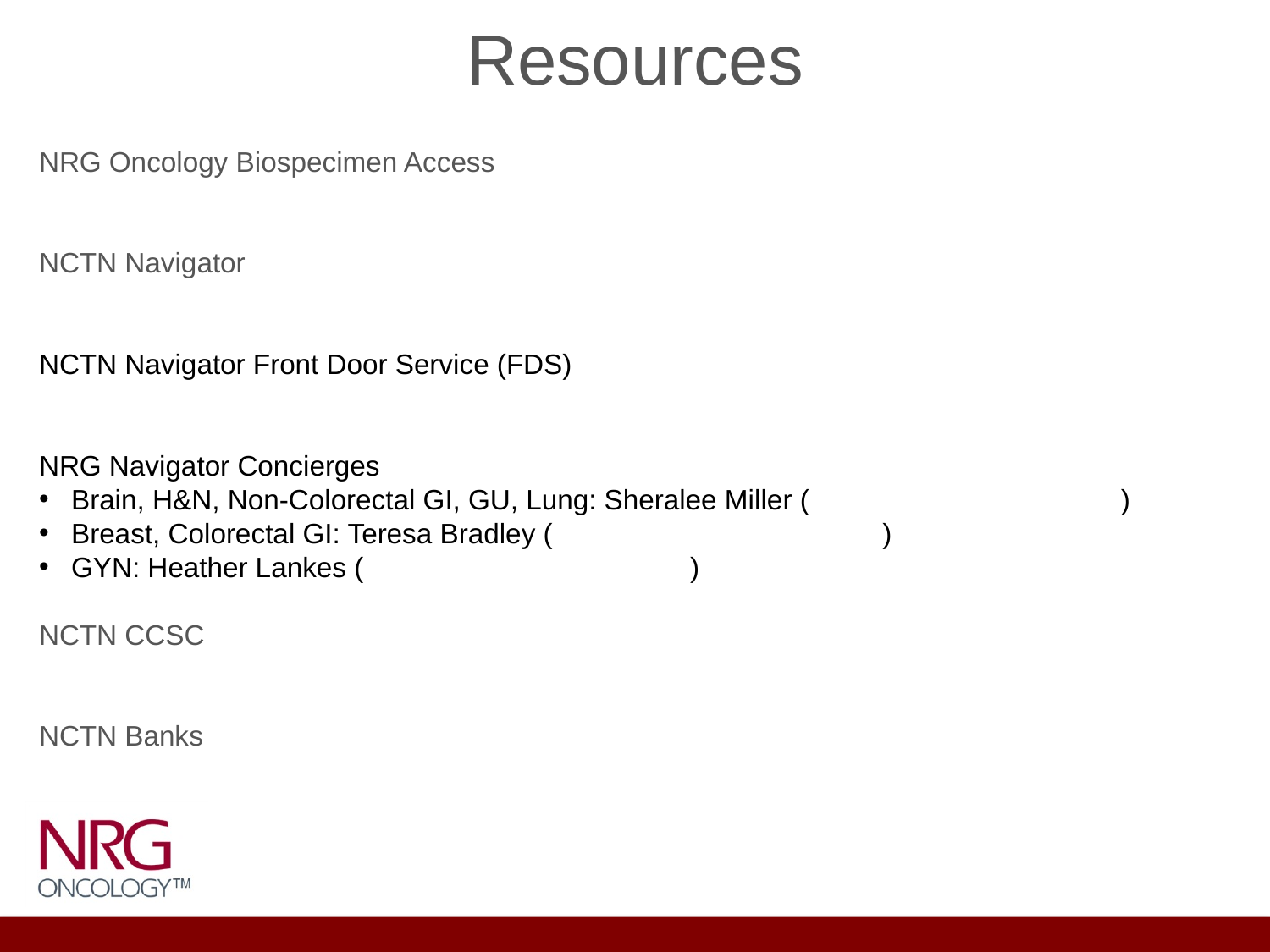

# Resources
NRG Oncology Biospecimen Access
https://www.nrgoncology.org/Scientific-Program/Biospecimen-Access

NCTN Navigator
https://navigator.ctsu.org/navigator

NCTN Navigator Front Door Service (FDS)
navigatorcontact@imsweb.com

NRG Navigator Concierges
Brain, H&N, Non-Colorectal GI, GU, Lung: Sheralee Miller (millers@nrgoncology.org)
Breast, Colorectal GI: Teresa Bradley (bradleyt@nrgoncology.org)
GYN: Heather Lankes (lankesh@nrgoncology.org)

NCTN CCSC
https://ctep.cancer.gov/initiativesPrograms/nctn_ccsc_overview.htm

NCTN Banks
https://nctnbanks.cancer.gov/